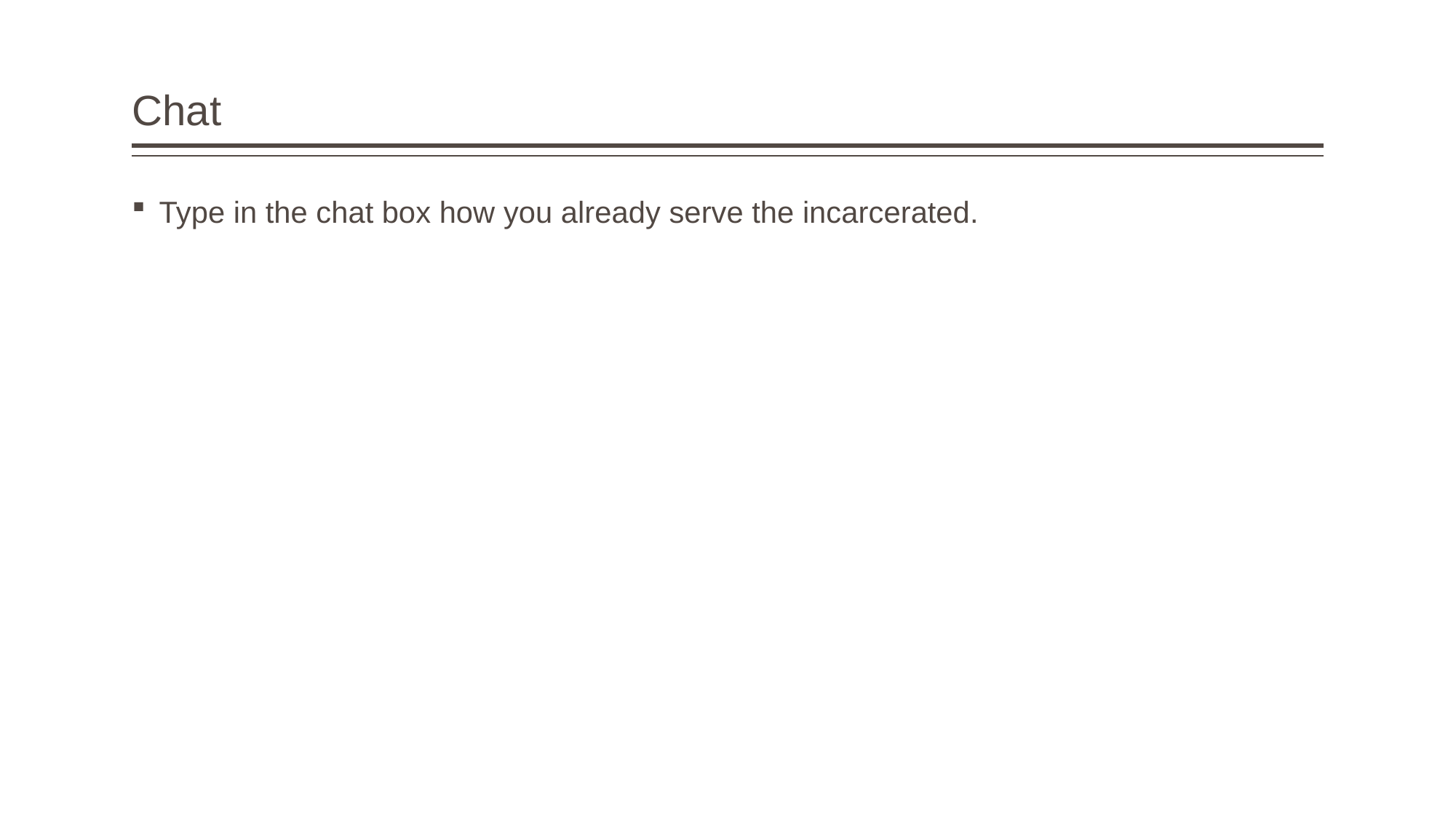

# Chat
Type in the chat box how you already serve the incarcerated.